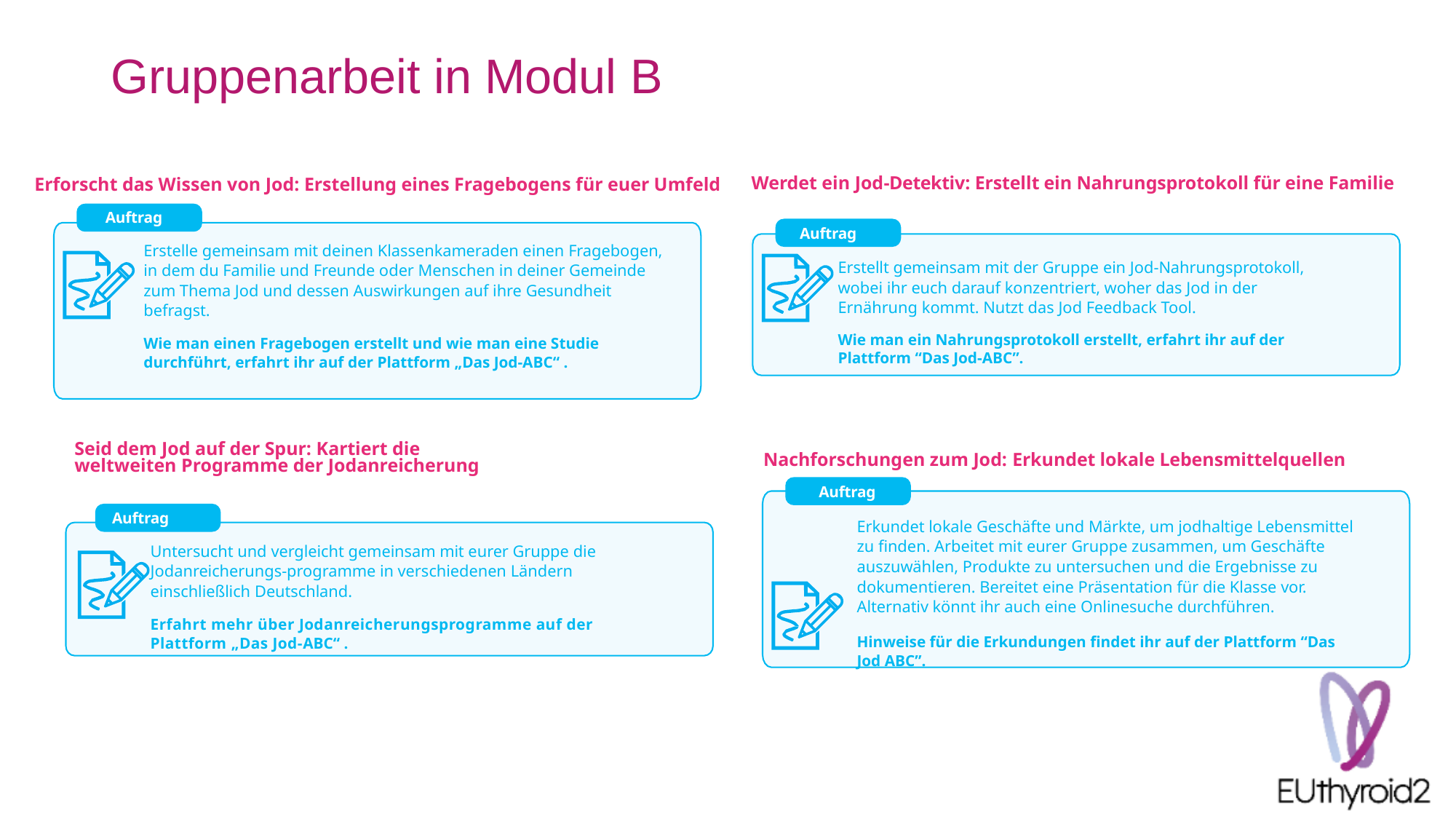

# Gruppenarbeit in Modul B
Werdet ein Jod-Detektiv: Erstellt ein Nahrungsprotokoll für eine Familie
Erforscht das Wissen von Jod: Erstellung eines Fragebogens für euer Umfeld
Auftrag
Erstelle gemeinsam mit deinen Klassenkameraden einen Fragebogen, in dem du Familie und Freunde oder Menschen in deiner Gemeinde zum Thema Jod und dessen Auswirkungen auf ihre Gesundheit befragst.
Wie man einen Fragebogen erstellt und wie man eine Studie durchführt, erfahrt ihr auf der Plattform „Das Jod-ABC“ .

Auftrag
Erstellt gemeinsam mit der Gruppe ein Jod-Nahrungsprotokoll, wobei ihr euch darauf konzentriert, woher das Jod in der Ernährung kommt. Nutzt das Jod Feedback Tool.
Wie man ein Nahrungsprotokoll erstellt, erfahrt ihr auf der Plattform “Das Jod-ABC”.

Seid dem Jod auf der Spur: Kartiert die weltweiten Programme der Jodanreicherung
Nachforschungen zum Jod: Erkundet lokale Lebensmittelquellen
Auftrag
Erkundet lokale Geschäfte und Märkte, um jodhaltige Lebensmittel zu finden. Arbeitet mit eurer Gruppe zusammen, um Geschäfte auszuwählen, Produkte zu untersuchen und die Ergebnisse zu dokumentieren. Bereitet eine Präsentation für die Klasse vor. Alternativ könnt ihr auch eine Onlinesuche durchführen.
Hinweise für die Erkundungen findet ihr auf der Plattform “Das Jod ABC”.

Auftrag
Untersucht und vergleicht gemeinsam mit eurer Gruppe die Jodanreicherungs-programme in verschiedenen Ländern einschließlich Deutschland.
Erfahrt mehr über Jodanreicherungsprogramme auf der Plattform „Das Jod-ABC“ .